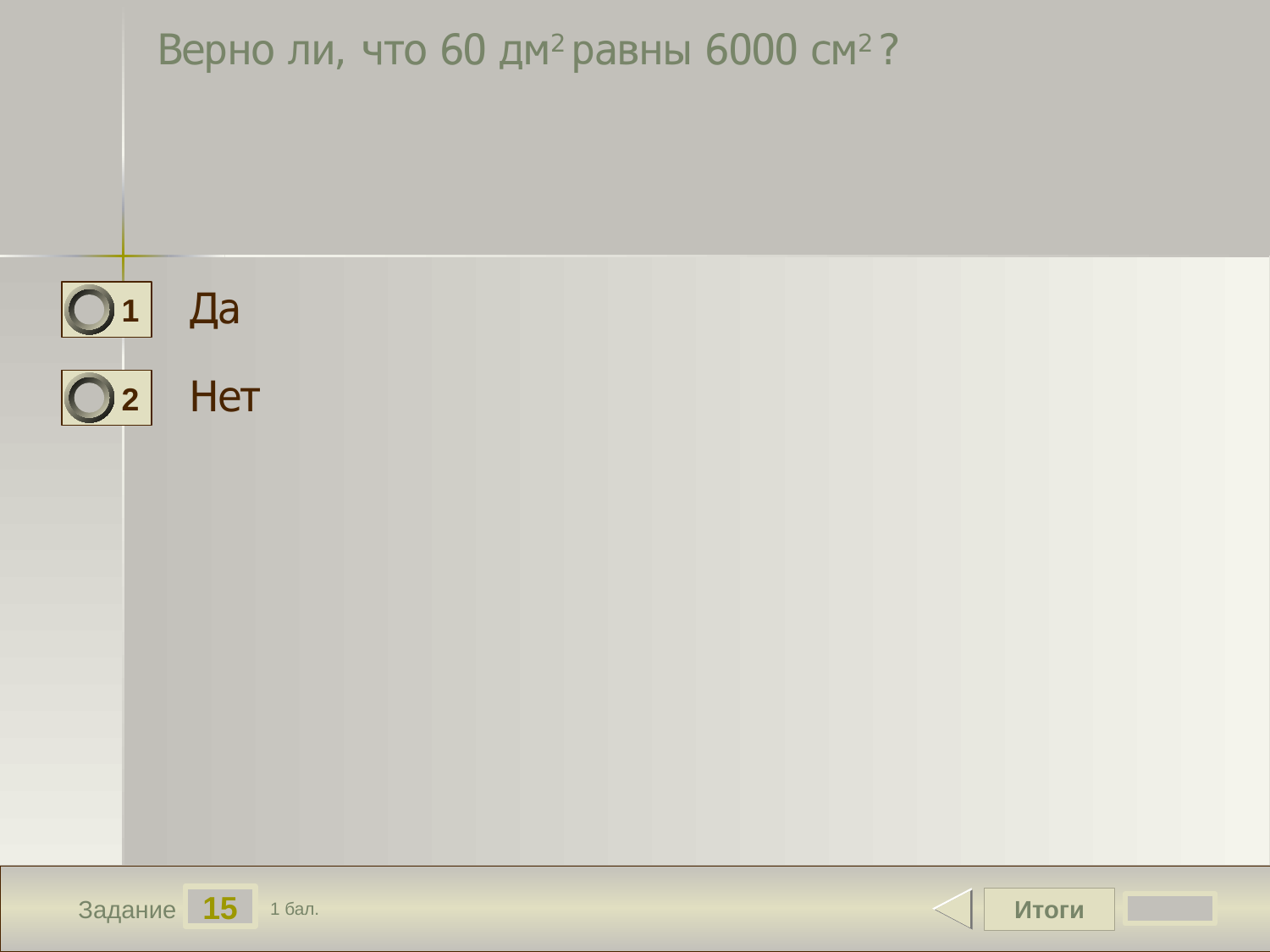

# Верно ли, что 60 дм2 равны 6000 см2 ?
Да
1

Нет
2

15

Итоги
Задание

1 бал.